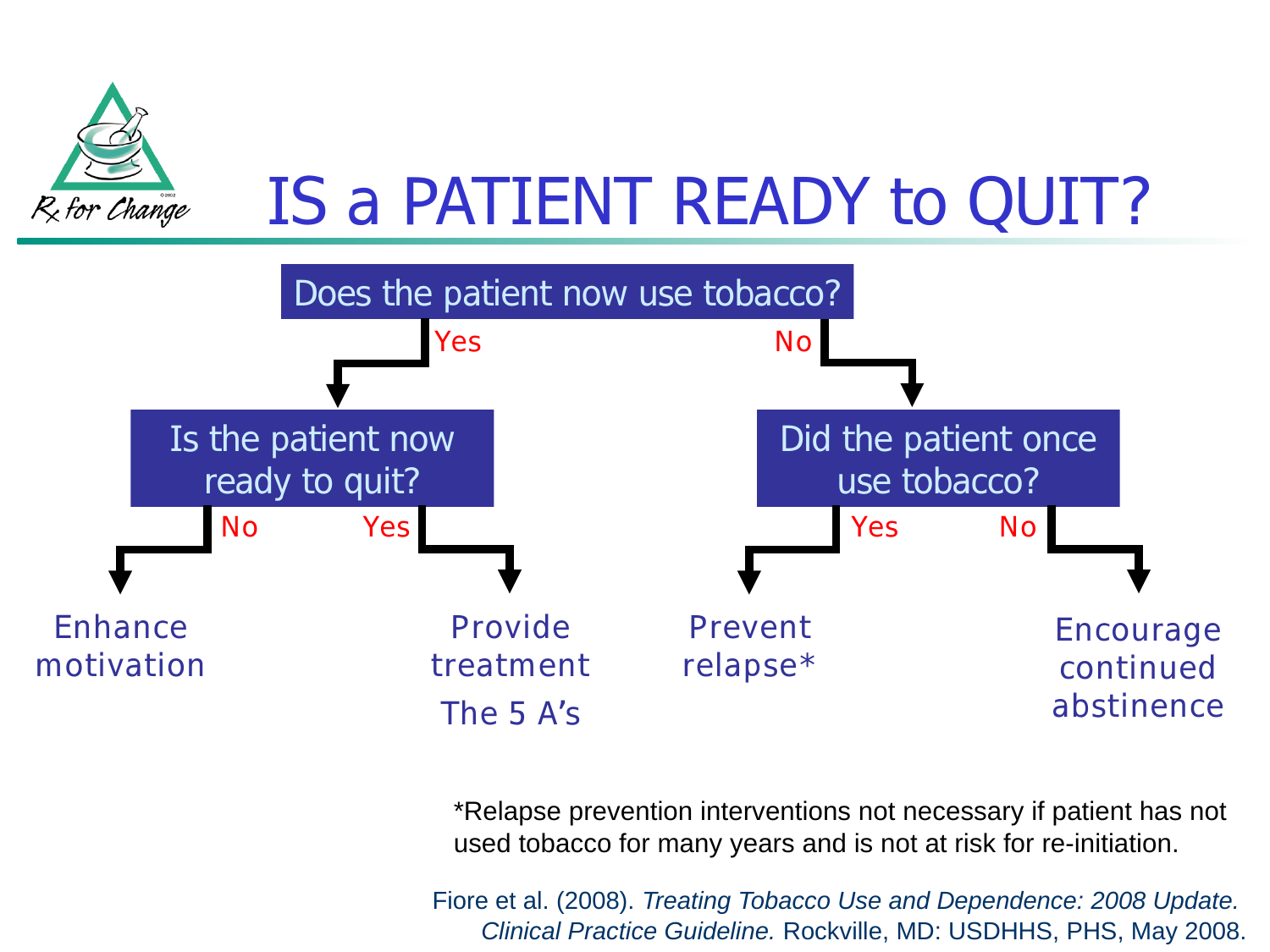

# IS a PATIENT READY to QUIT?
Does the patient now use tobacco?
Yes
Is the patient now ready to quit?
No
Yes
Enhance motivation
Provide treatment
The 5 A’s
No
Did the patient once use tobacco?
Yes
No
Prevent relapse*

Encourage continued abstinence
*Relapse prevention interventions not necessary if patient has not used tobacco for many years and is not at risk for re-initiation.
Fiore et al. (2008). Treating Tobacco Use and Dependence: 2008 Update.
Clinical Practice Guideline. Rockville, MD: USDHHS, PHS, May 2008.